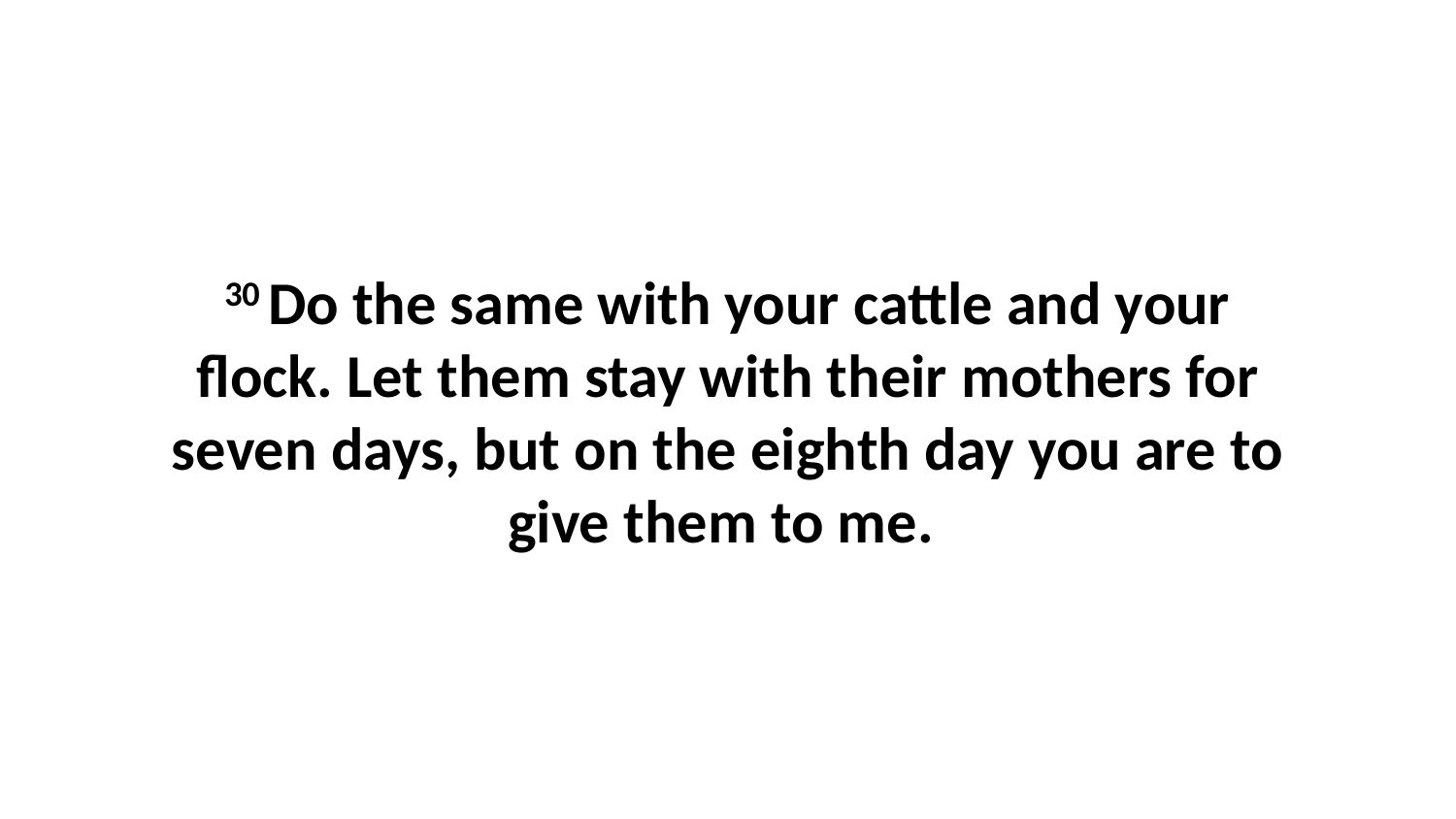

30 Do the same with your cattle and your flock. Let them stay with their mothers for seven days, but on the eighth day you are to give them to me.